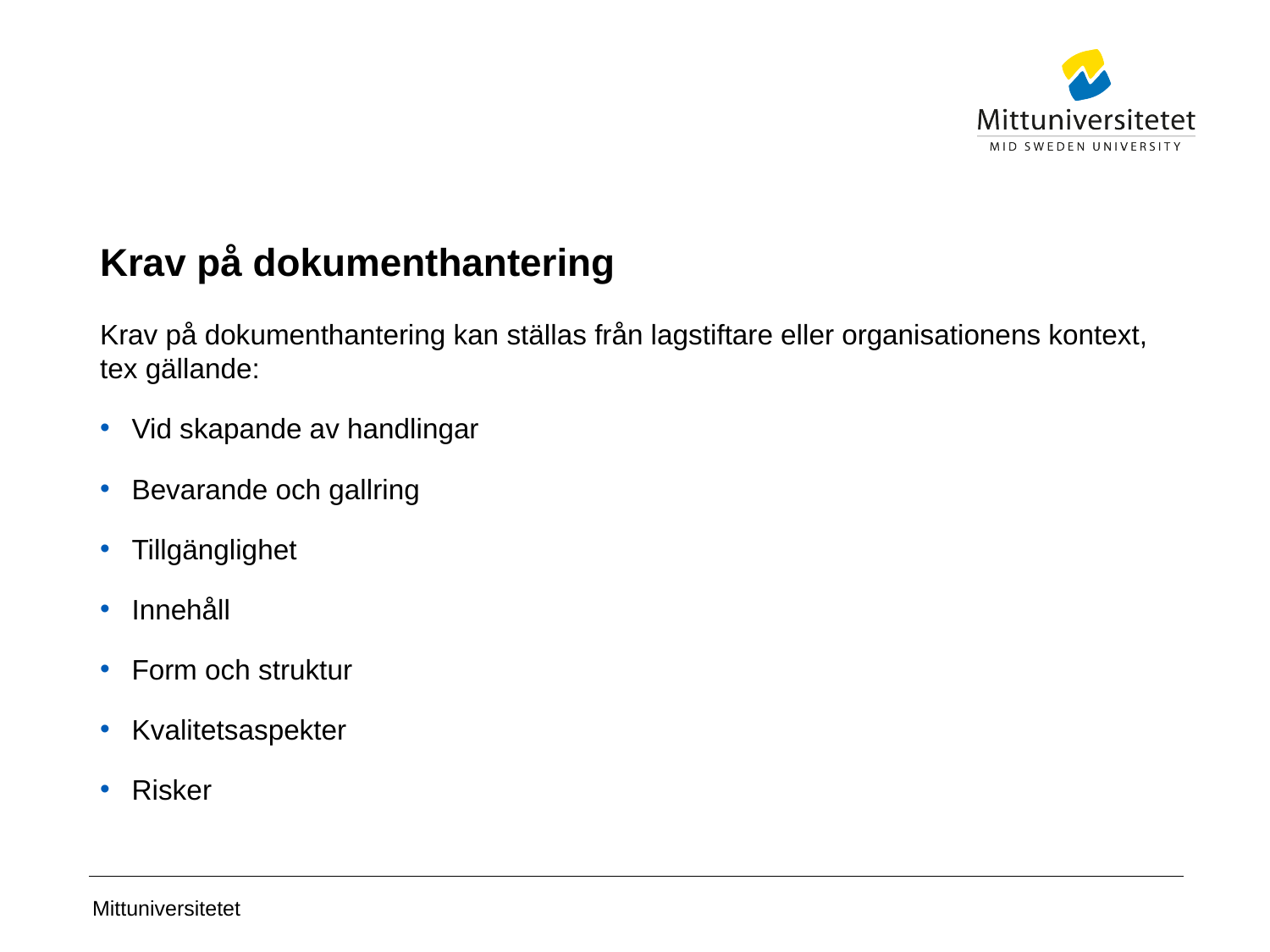

# Krav på dokumenthantering
Krav på dokumenthantering kan ställas från lagstiftare eller organisationens kontext, tex gällande:
Vid skapande av handlingar
Bevarande och gallring
Tillgänglighet
Innehåll
Form och struktur
Kvalitetsaspekter
Risker